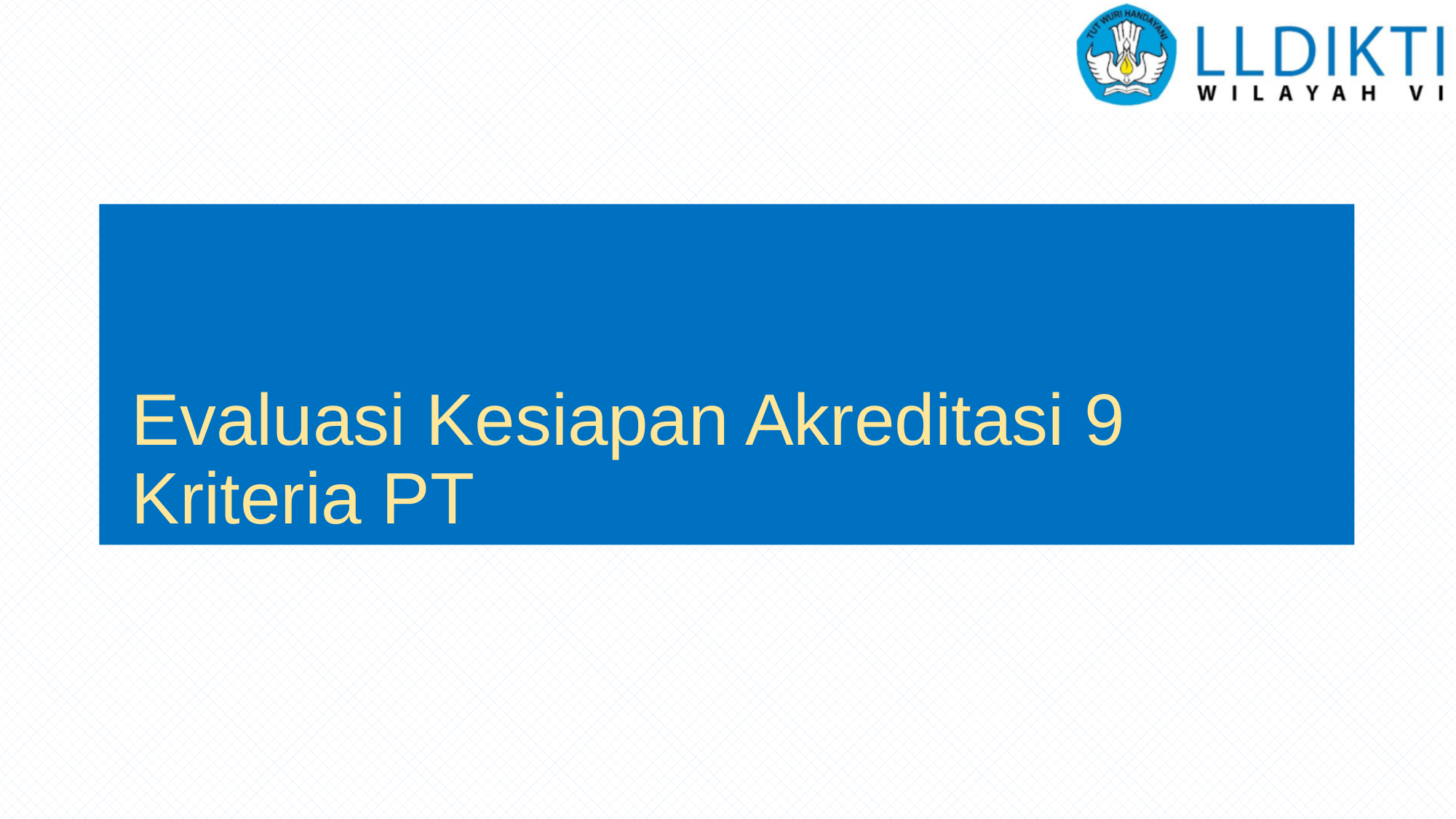

# Evaluasi Kesiapan Akreditasi 9 Kriteria PT